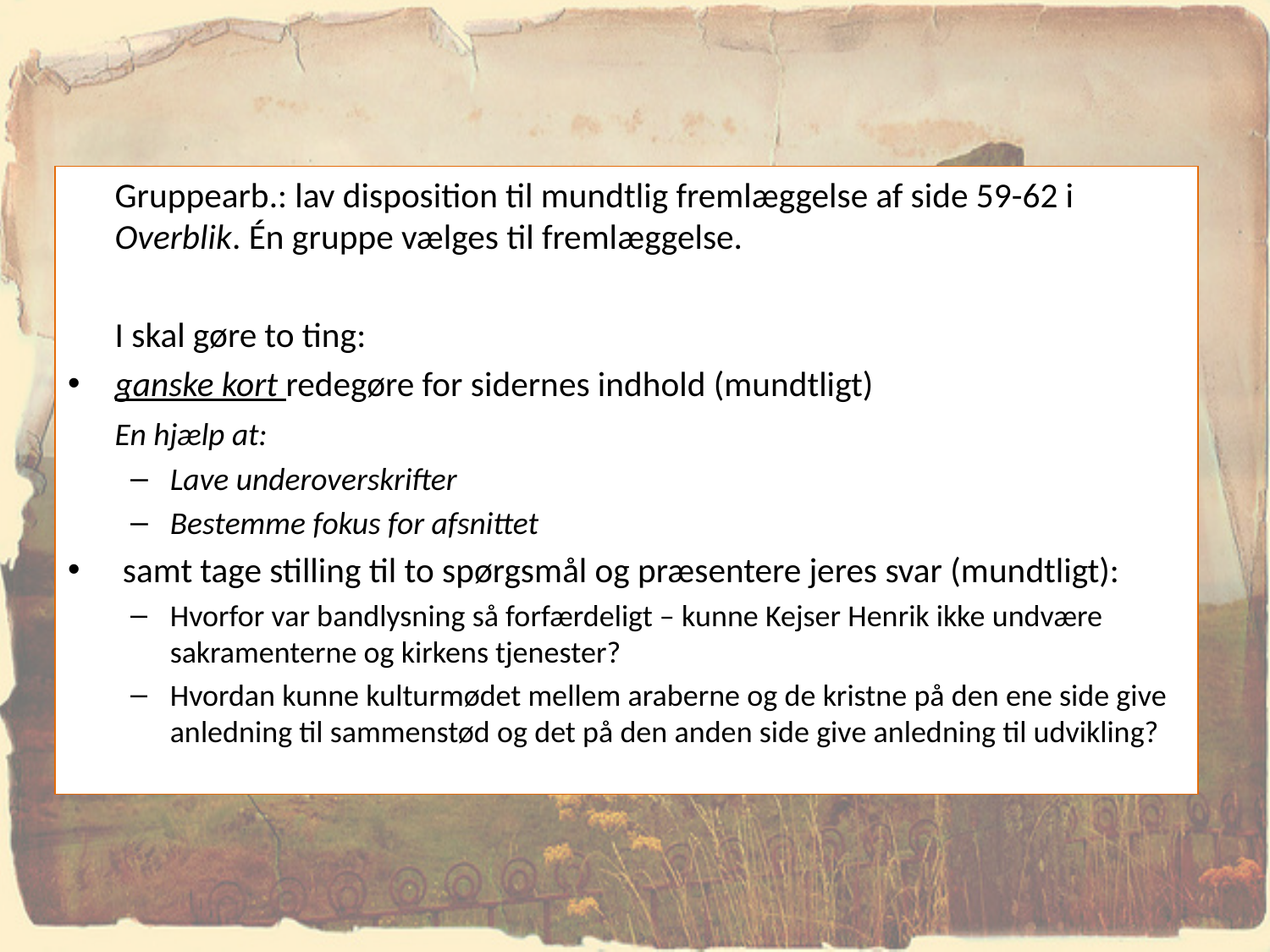

Gruppearb.: lav disposition til mundtlig fremlæggelse af side 59-62 i Overblik. Én gruppe vælges til fremlæggelse.

	I skal gøre to ting:
ganske kort redegøre for sidernes indhold (mundtligt)
	En hjælp at:
Lave underoverskrifter
Bestemme fokus for afsnittet
 samt tage stilling til to spørgsmål og præsentere jeres svar (mundtligt):
Hvorfor var bandlysning så forfærdeligt – kunne Kejser Henrik ikke undvære sakramenterne og kirkens tjenester?
Hvordan kunne kulturmødet mellem araberne og de kristne på den ene side give anledning til sammenstød og det på den anden side give anledning til udvikling?